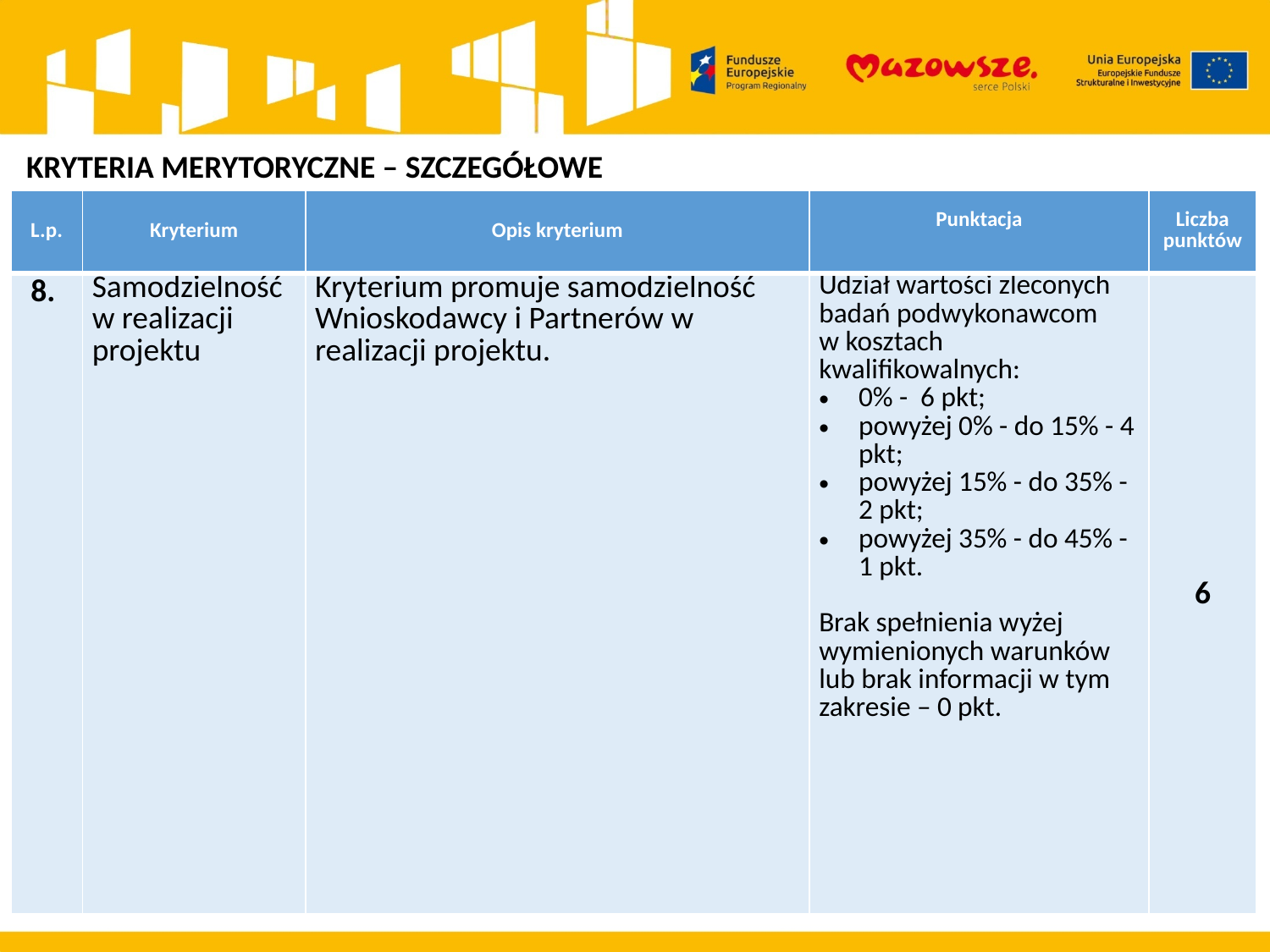

KRYTERIA MERYTORYCZNE – SZCZEGÓŁOWE
| L.p. | Kryterium | Opis kryterium | Punktacja | Liczba punktów |
| --- | --- | --- | --- | --- |
| 8. | Samodzielność w realizacji projektu | Kryterium promuje samodzielność Wnioskodawcy i Partnerów w realizacji projektu. | Udział wartości zleconych badań podwykonawcom w kosztach kwalifikowalnych: 0% - 6 pkt; powyżej 0% - do 15% - 4 pkt; powyżej 15% - do 35% - 2 pkt; powyżej 35% - do 45% - 1 pkt. Brak spełnienia wyżej wymienionych warunków lub brak informacji w tym zakresie – 0 pkt. | 6 |